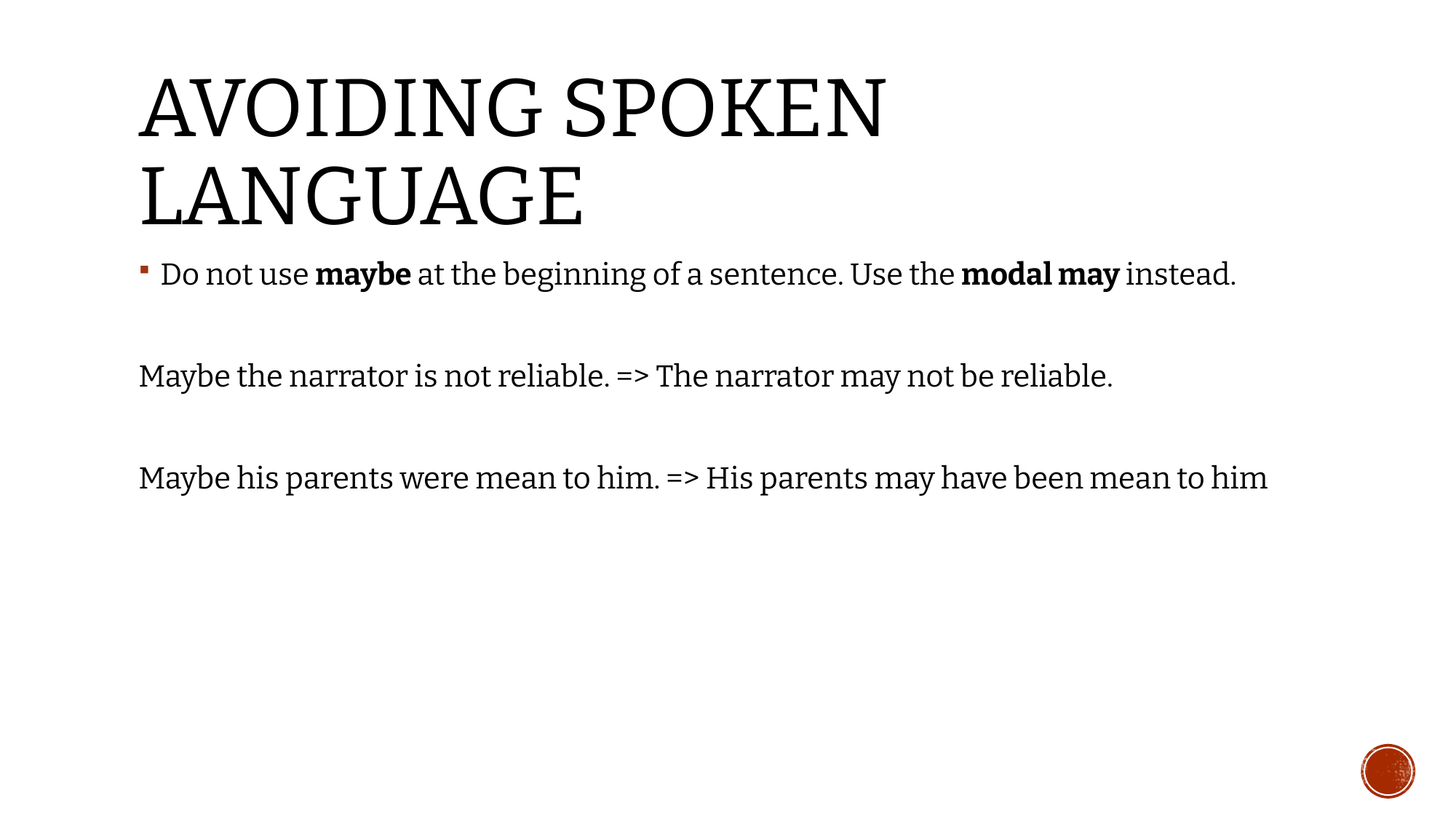

# Avoiding spoken language
Do not use maybe at the beginning of a sentence. Use the modal may instead.

Maybe the narrator is not reliable. => The narrator may not be reliable.

Maybe his parents were mean to him. => His parents may have been mean to him